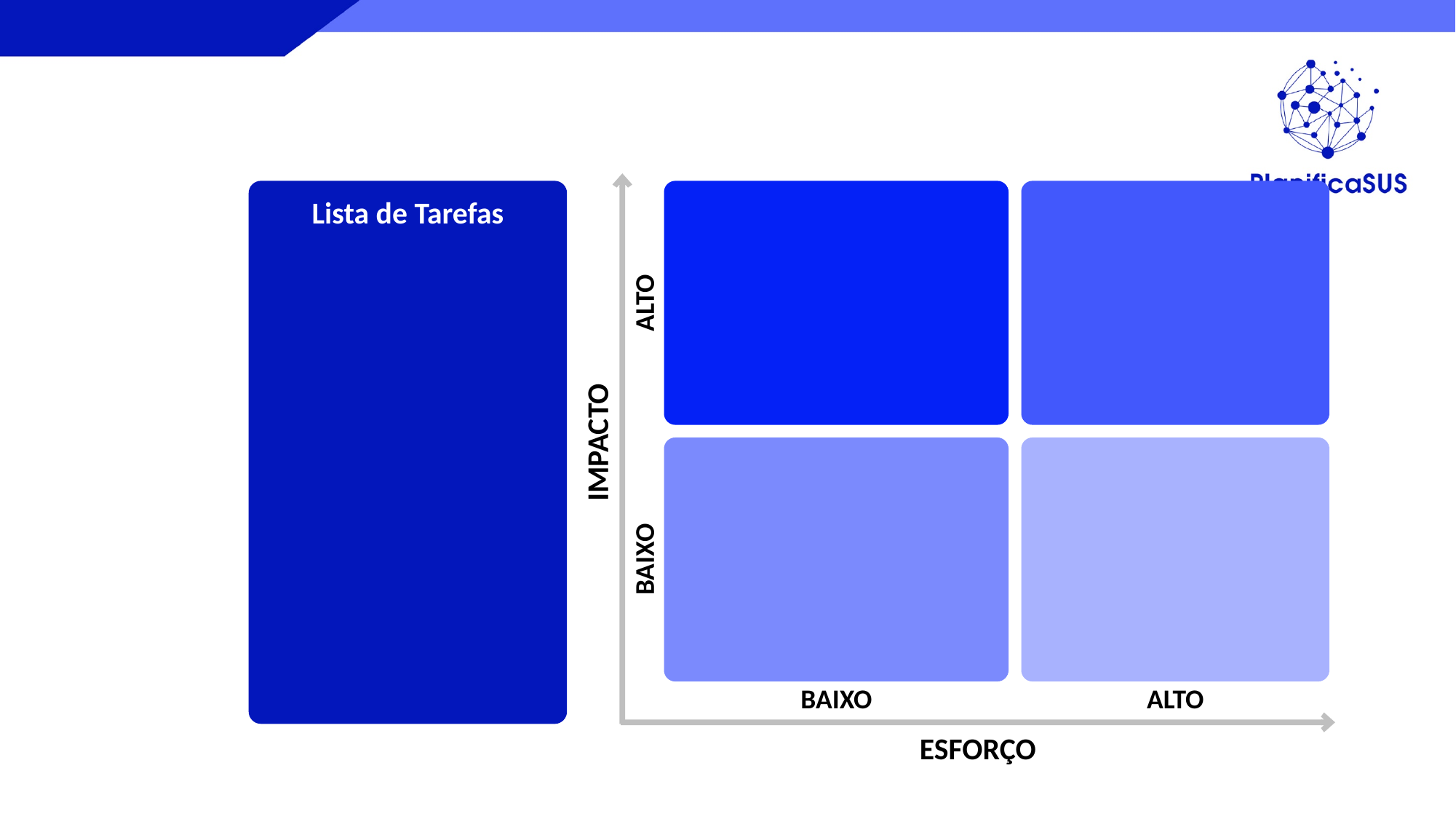

Lista de Tarefas
ALTO
IMPACTO

BAIXO
BAIXO
ALTO

ESFORÇO